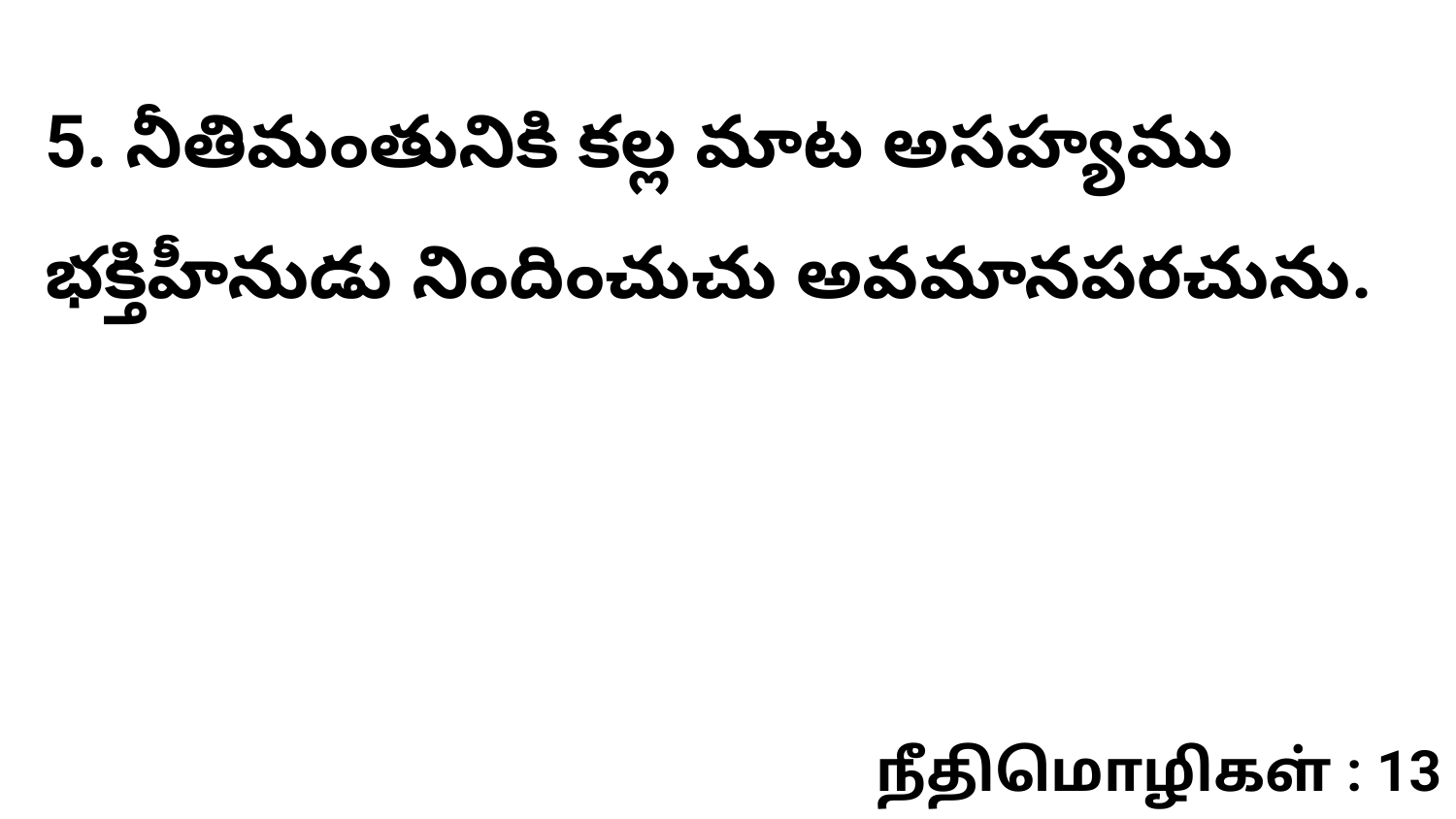

5. నీతిమంతునికి కల్ల మాట అసహ్యము భక్తిహీనుడు నిందించుచు అవమానపరచును.
நீதிமொழிகள் : 13